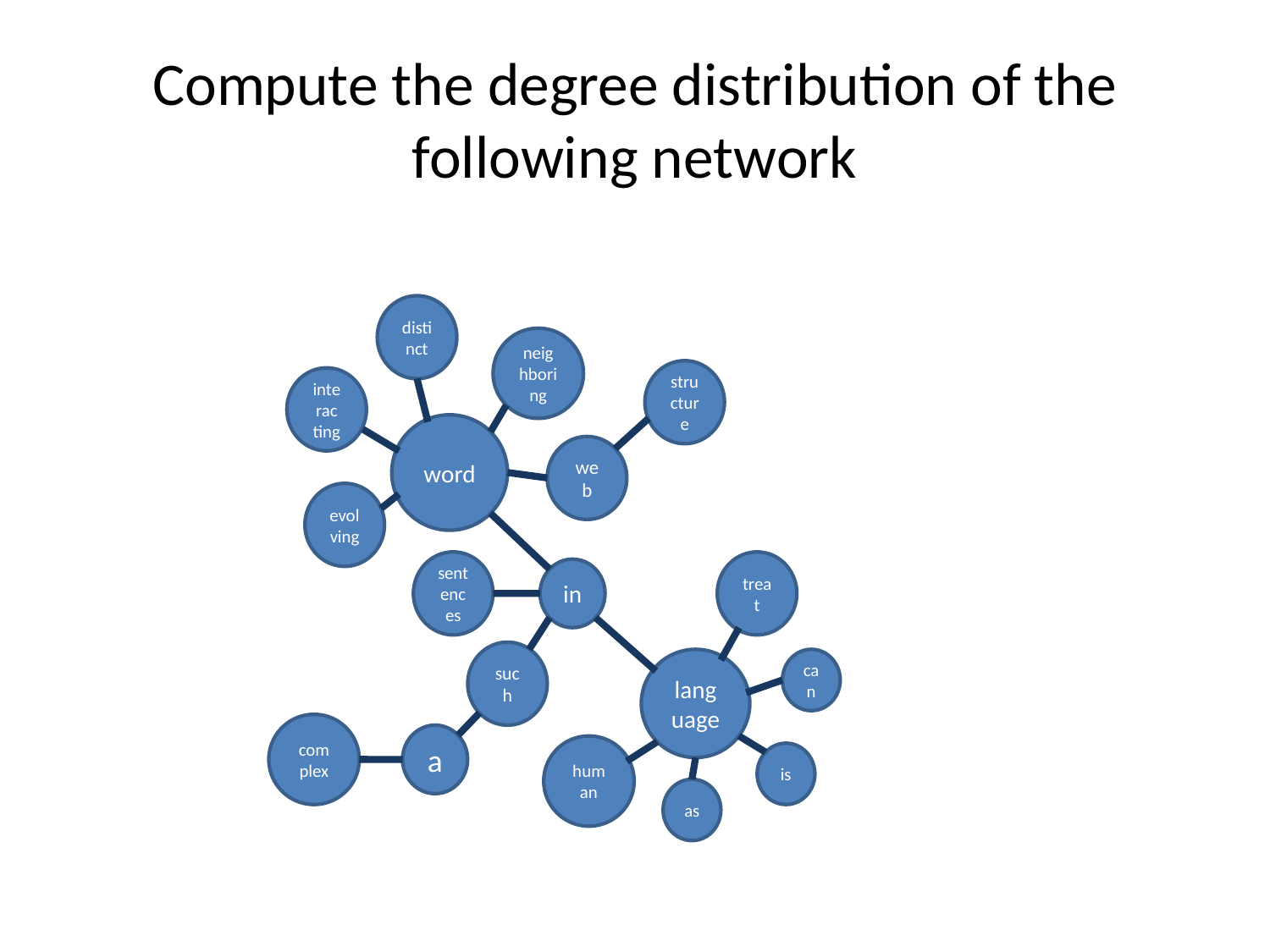

# Compute the degree distribution of the following network
distinct
neighboring
structure
interacting
word
web
evolving
sentences
treat
in
such
language
can
human
is
as
complex
a